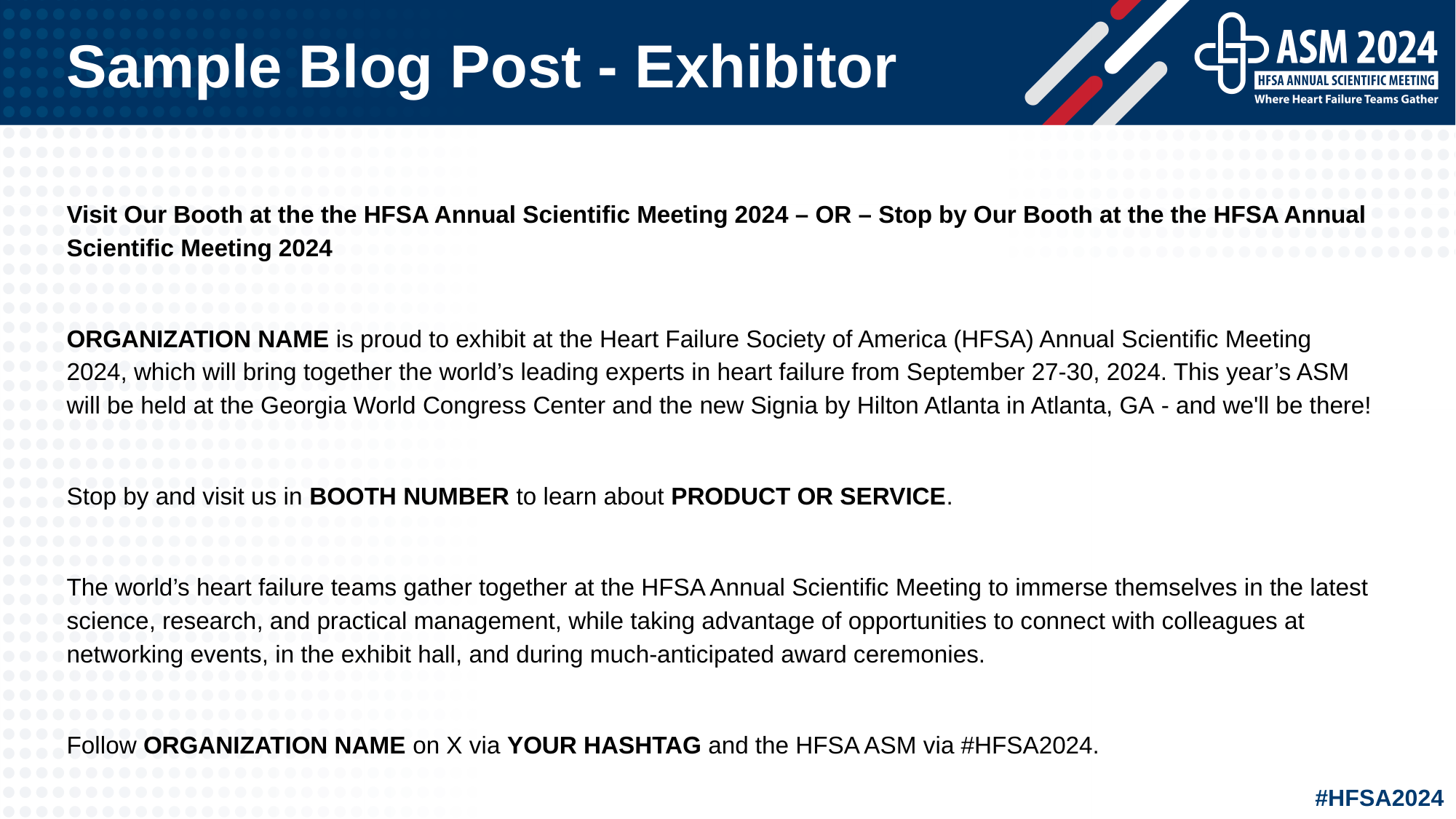

# Sample Blog Post - Exhibitor
Visit Our Booth at the the HFSA Annual Scientific Meeting 2024 – OR – Stop by Our Booth at the the HFSA Annual Scientific Meeting 2024

ORGANIZATION NAME is proud to exhibit at the Heart Failure Society of America (HFSA) Annual Scientific Meeting 2024, which will bring together the world’s leading experts in heart failure from September 27-30, 2024. This year’s ASM will be held at the Georgia World Congress Center and the new Signia by Hilton Atlanta in Atlanta, GA - and we'll be there!

Stop by and visit us in BOOTH NUMBER to learn about PRODUCT OR SERVICE.

The world’s heart failure teams gather together at the HFSA Annual Scientific Meeting to immerse themselves in the latest science, research, and practical management, while taking advantage of opportunities to connect with colleagues at networking events, in the exhibit hall, and during much-anticipated award ceremonies.

Follow ORGANIZATION NAME on X via YOUR HASHTAG and the HFSA ASM via #HFSA2024.
Put screenshot in this space
#HFSA2024